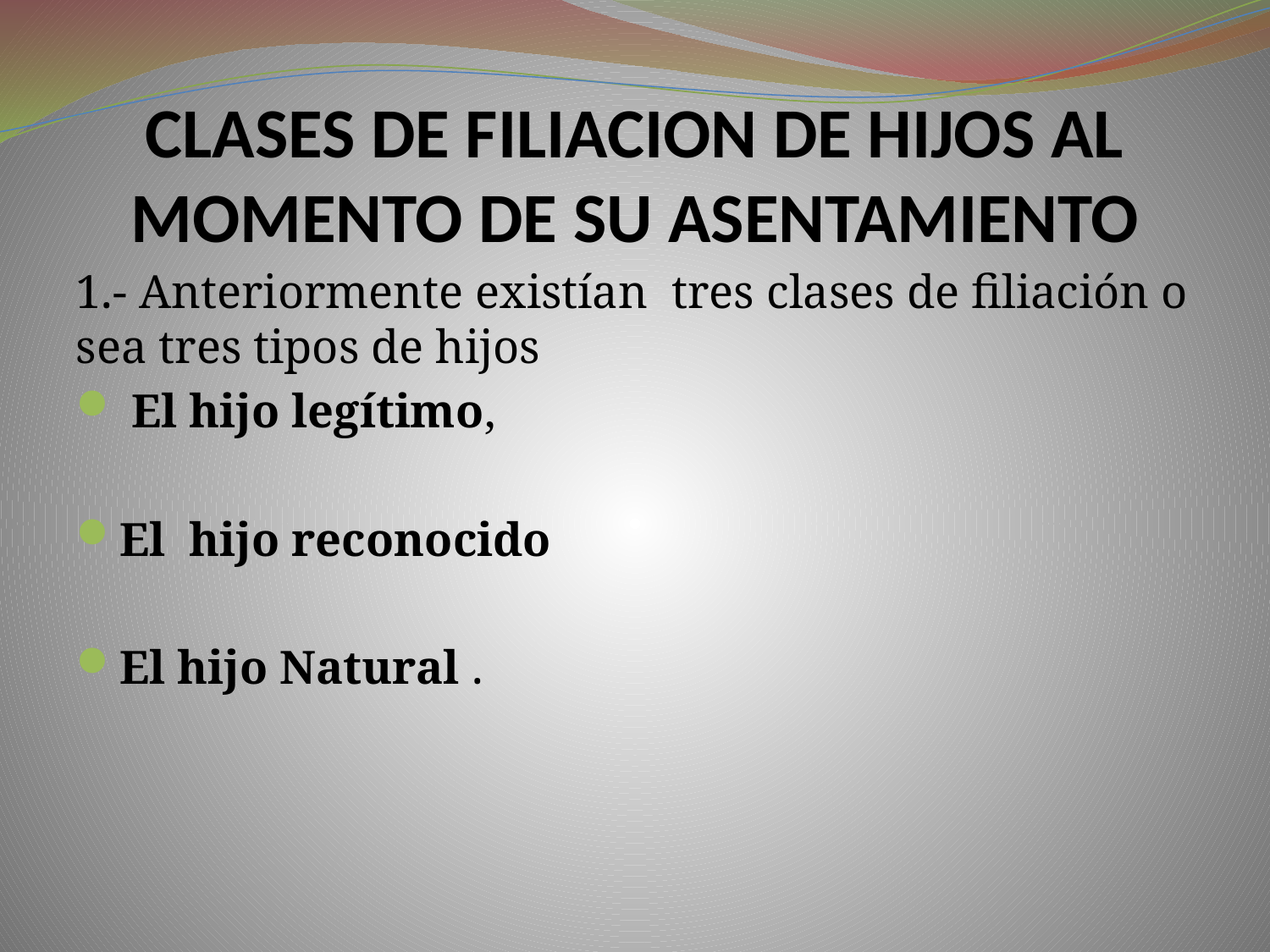

# CLASES DE FILIACION DE HIJOS AL MOMENTO DE SU ASENTAMIENTO
1.- Anteriormente existían  tres clases de filiación o sea tres tipos de hijos
 El hijo legítimo,

El  hijo reconocido

El hijo Natural .